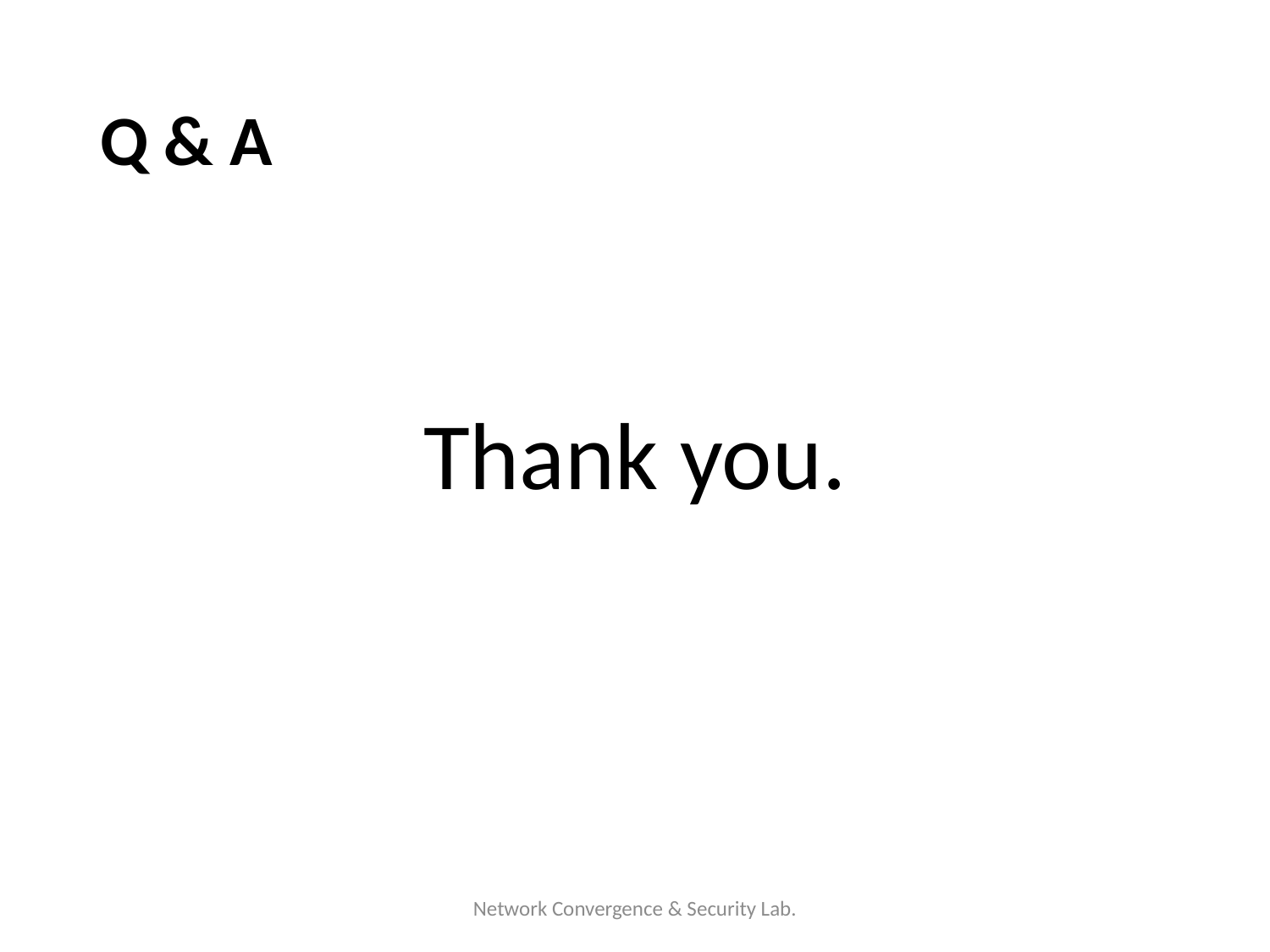

# Q & A

Thank you.

Network Convergence & Security Lab.